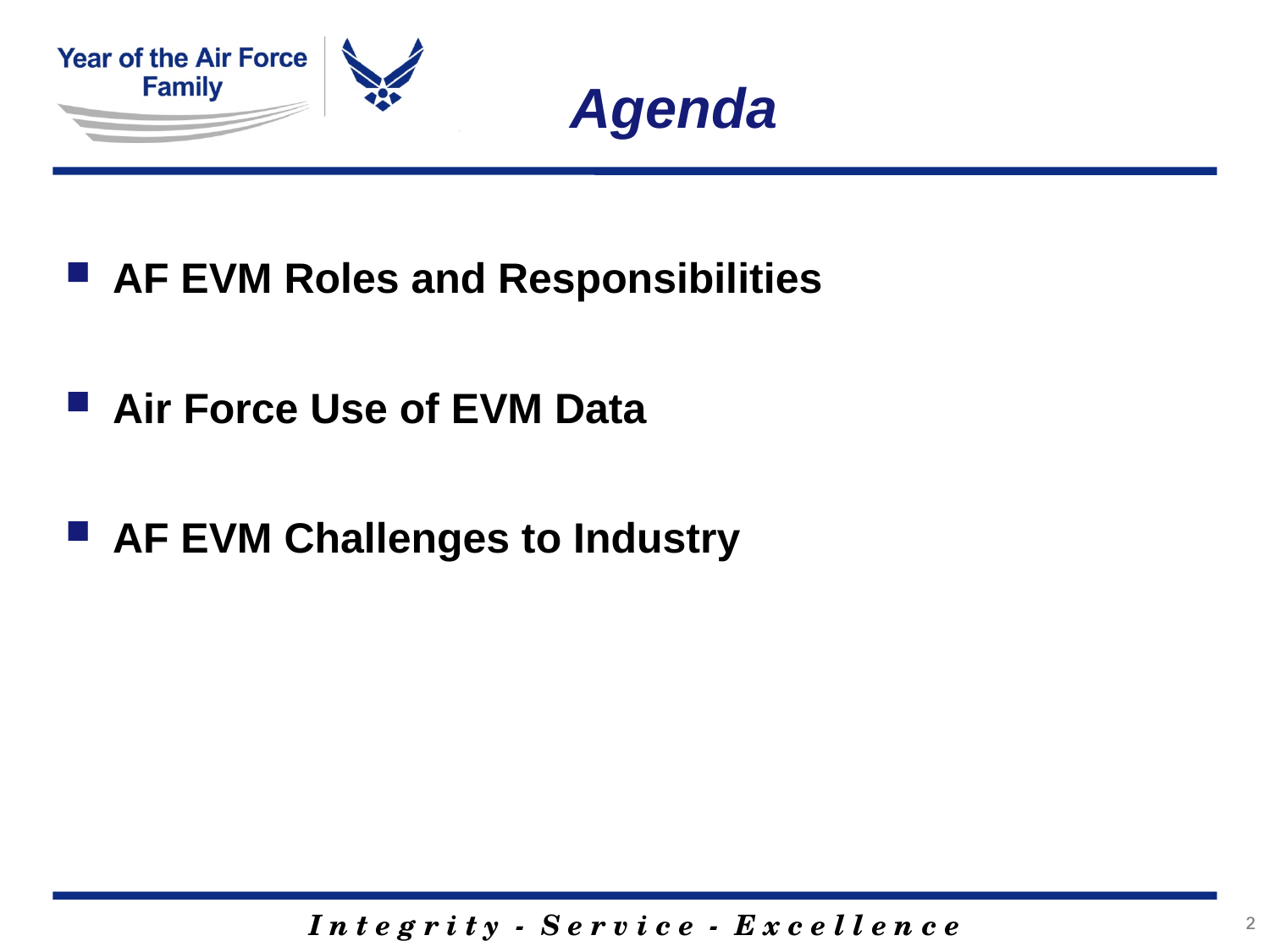

Agenda

AF EVM Roles and Responsibilities

Air Force Use of EVM Data

AF EVM Challenges to Industry

2
2